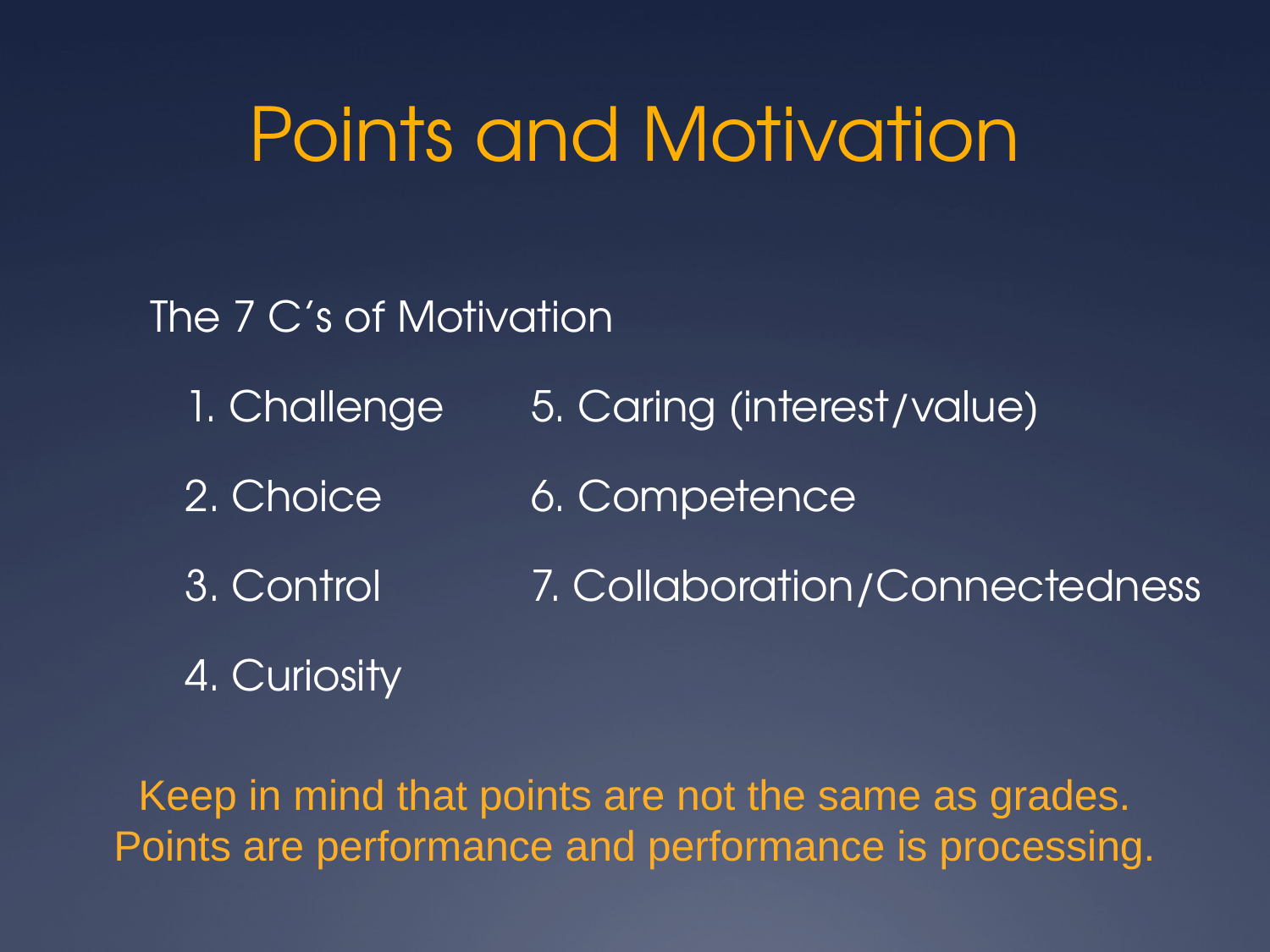

# Points and Motivation
The 7 C’s of Motivation
   1. Challenge	5. Caring (interest/value)
   2. Choice		6. Competence
   3. Control		7. Collaboration/Connectedness
   4. Curiosity
Keep in mind that points are not the same as grades.
Points are performance and performance is processing.